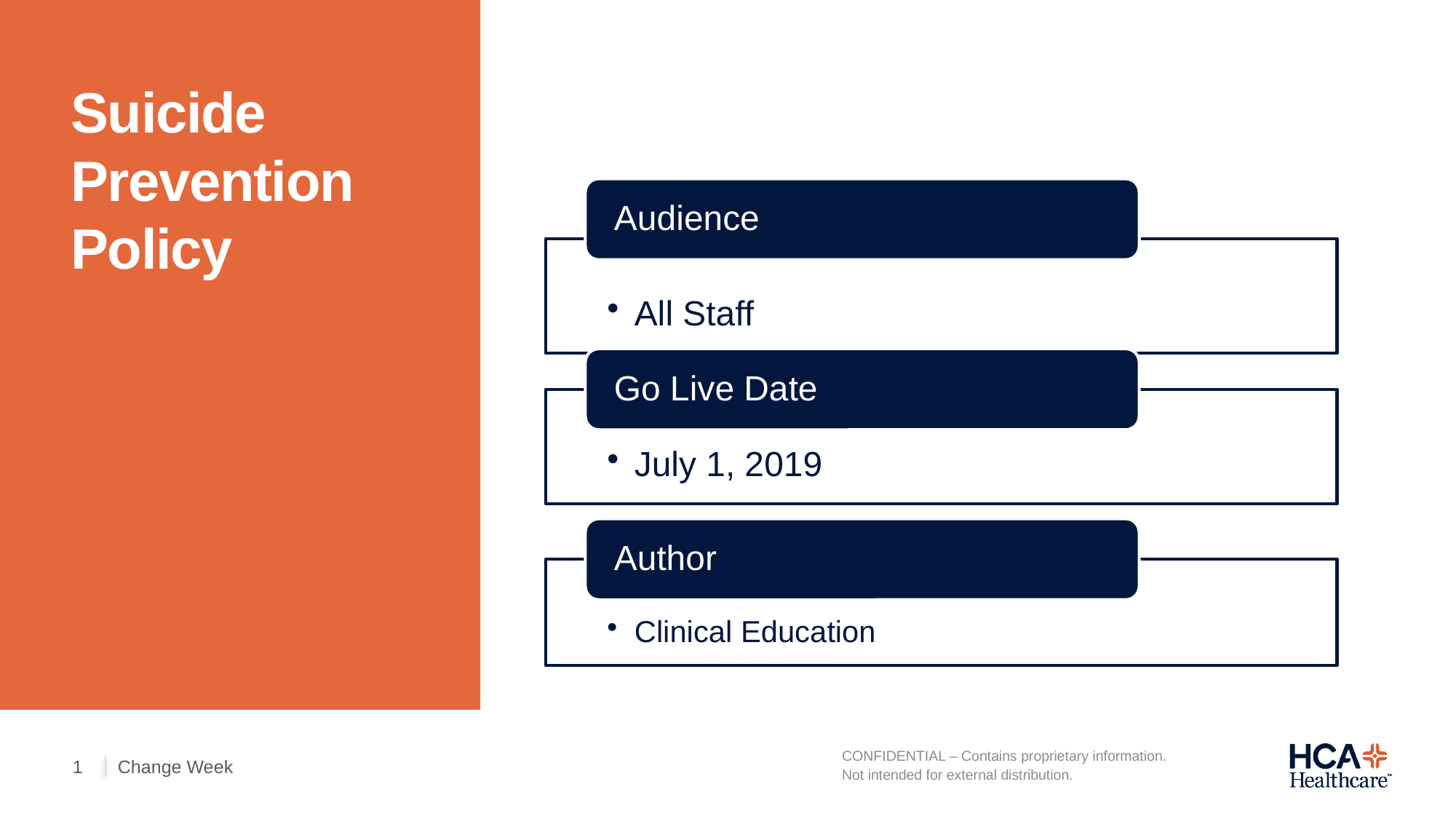

# Suicide Prevention Policy
All Staff
Audience
July 1, 2019
Go Live Date
Clinical Education
Author

Change Week